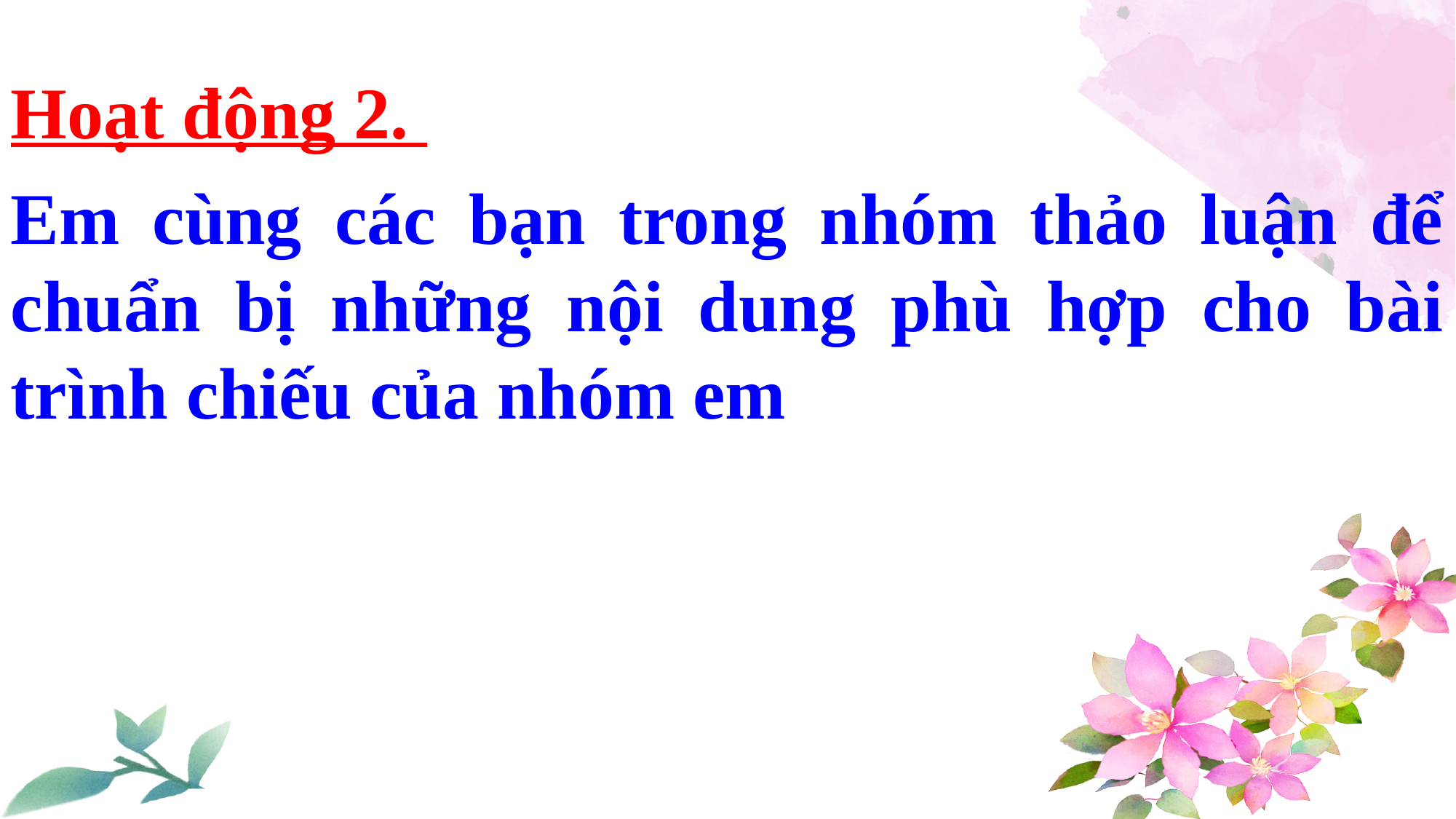

Hoạt động 2.
Em cùng các bạn trong nhóm thảo luận để chuẩn bị những nội dung phù hợp cho bài trình chiếu của nhóm em